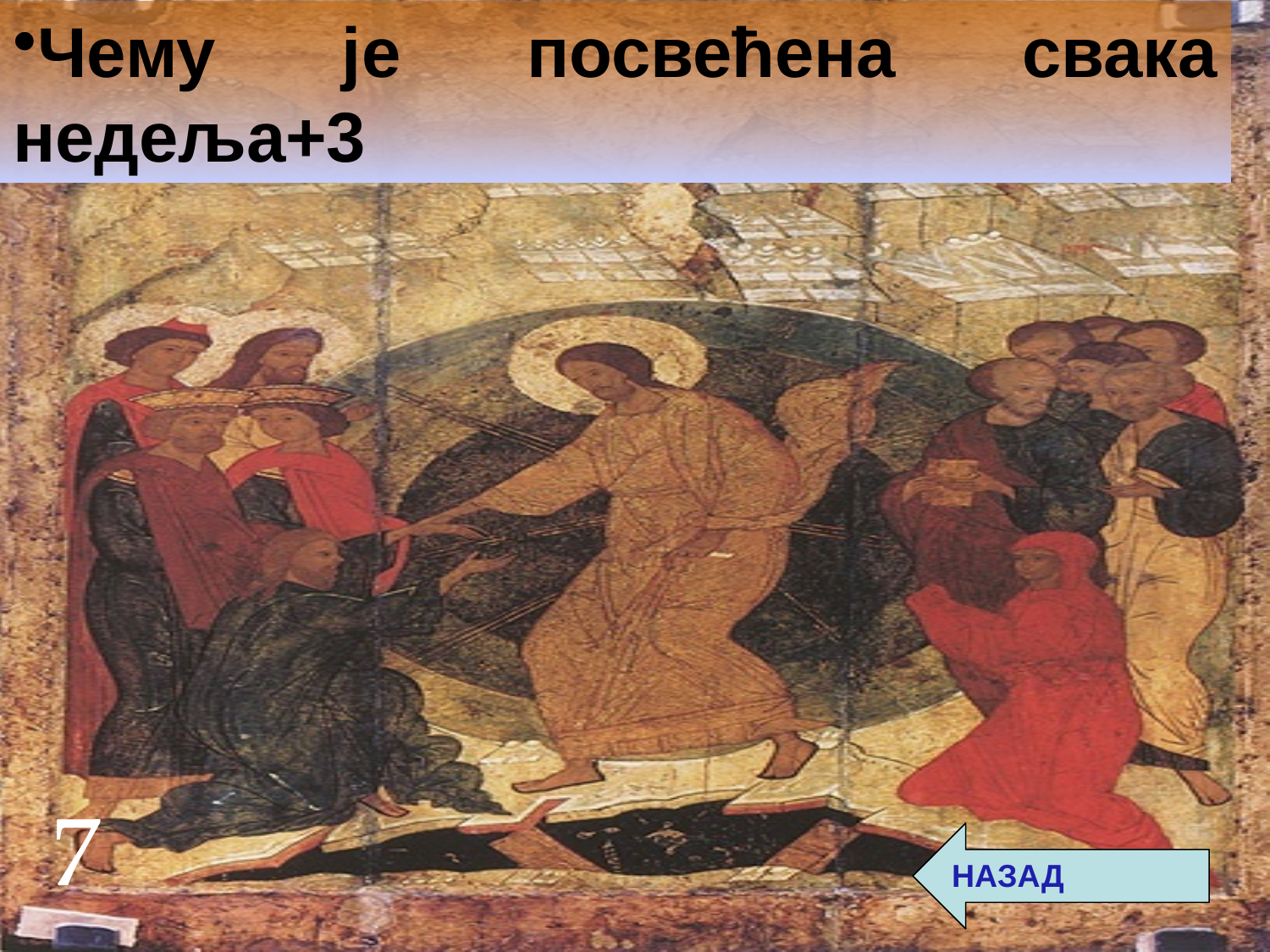

Чему је посвећена свака недеља+3
7
НАЗАД